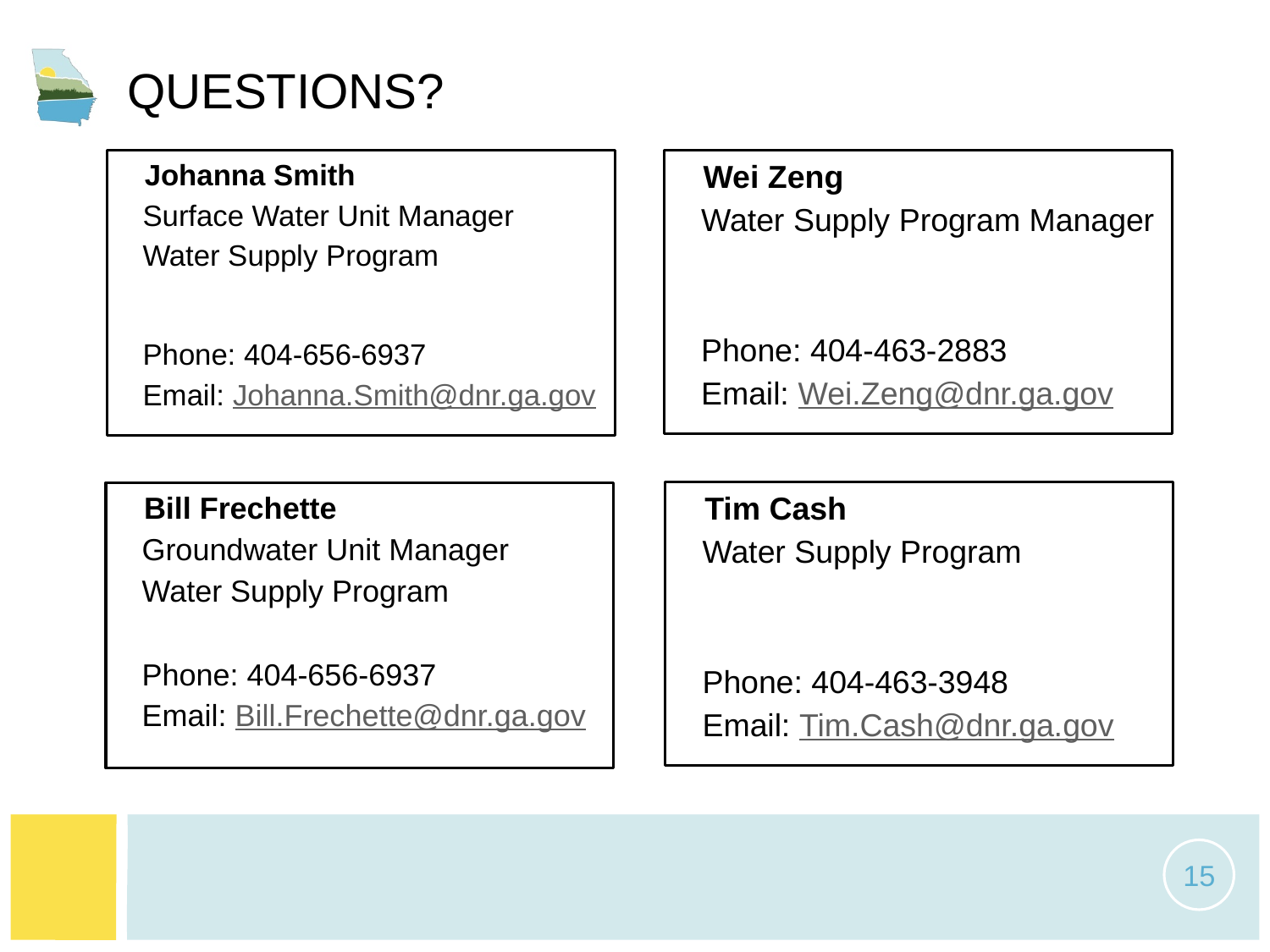

# Questions?
   Johanna Smith
Surface Water Unit Manager
Water Supply Program

Phone: 404-656-6937
Email: Johanna.Smith@dnr.ga.gov
   Wei Zeng
Water Supply Program Manager

Phone: 404-463-2883
Email: Wei.Zeng@dnr.ga.gov
   Tim Cash
Water Supply Program

Phone: 404-463-3948
Email: Tim.Cash@dnr.ga.gov
   Bill Frechette
Groundwater Unit Manager
Water Supply Program

Phone: 404-656-6937
Email: Bill.Frechette@dnr.ga.gov
15